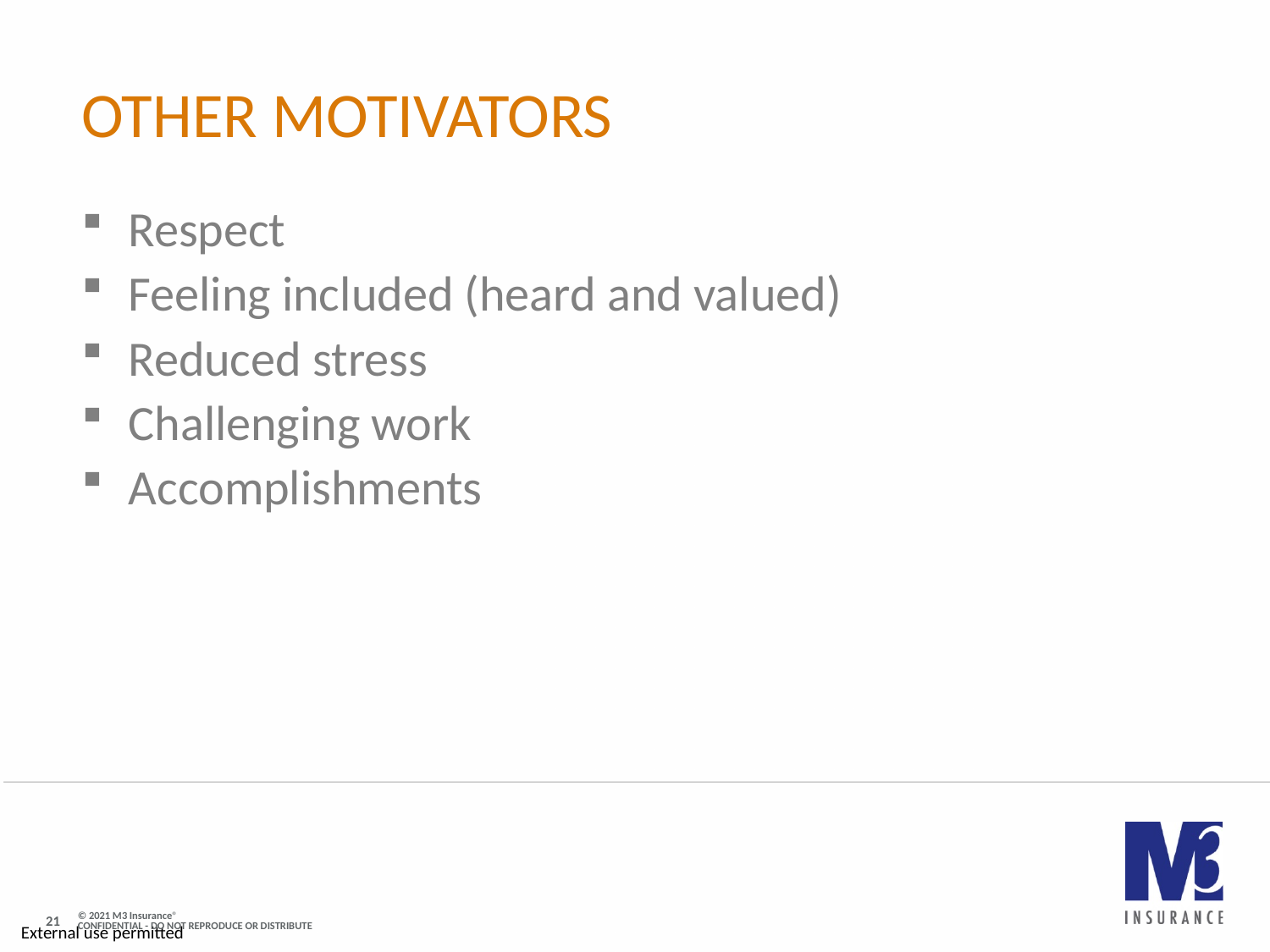

# Other motivators
Respect
Feeling included (heard and valued)
Reduced stress
Challenging work
Accomplishments

21